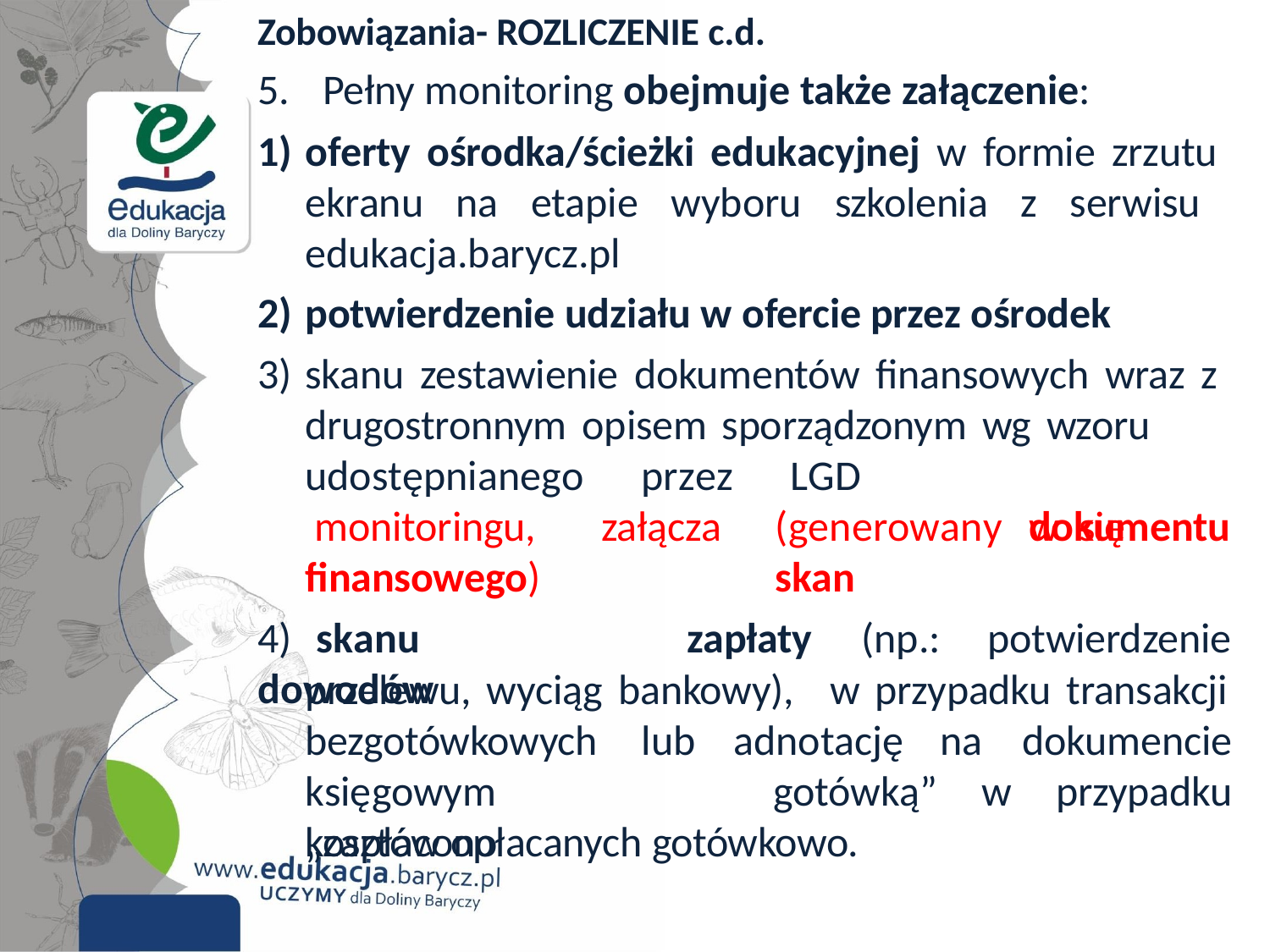

Zobowiązania- ROZLICZENIE c.d.
# 5.	Pełny monitoring obejmuje także załączenie:
oferty ośrodka/ścieżki edukacyjnej w formie zrzutu  ekranu na etapie wyboru szkolenia z serwisu  edukacja.barycz.pl
potwierdzenie udziału w ofercie przez ośrodek
skanu zestawienie dokumentów finansowych wraz z  drugostronnym opisem sporządzonym wg wzoru
udostępnianego  monitoringu,  finansowego)
przez  załącza
LGD		(generowany	w  się	skan
dokumentu
4)	skanu	dowodów
zapłaty	(np.:	potwierdzenie
przelewu, wyciąg bankowy),
w przypadku transakcji
bezgotówkowych	lub	adnotację
gotówką”
na	dokumencie
księgowym	„zapłacono
w	przypadku
kosztów opłacanych gotówkowo.